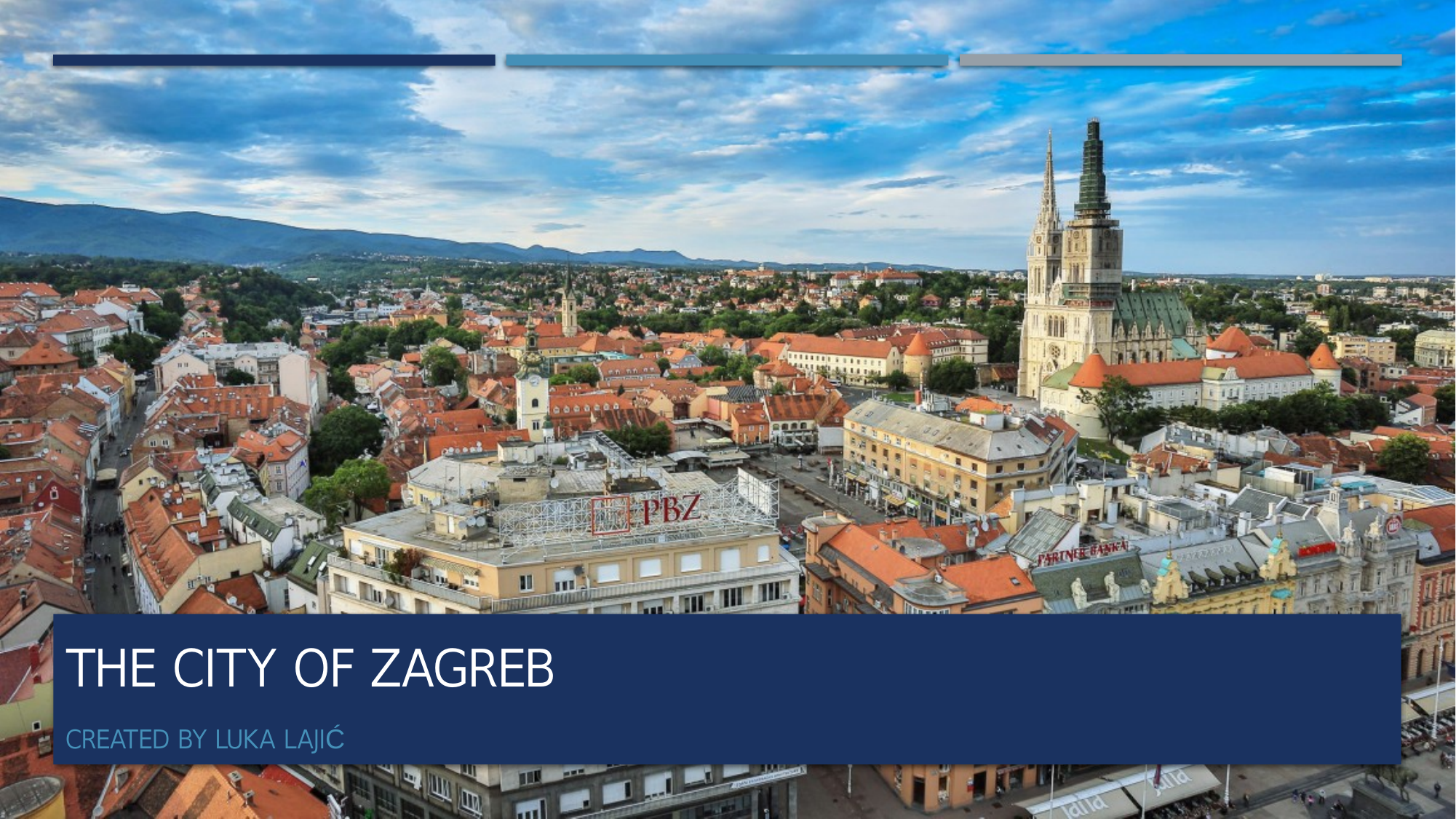

# THE City of zagreb
Created by luka lajić